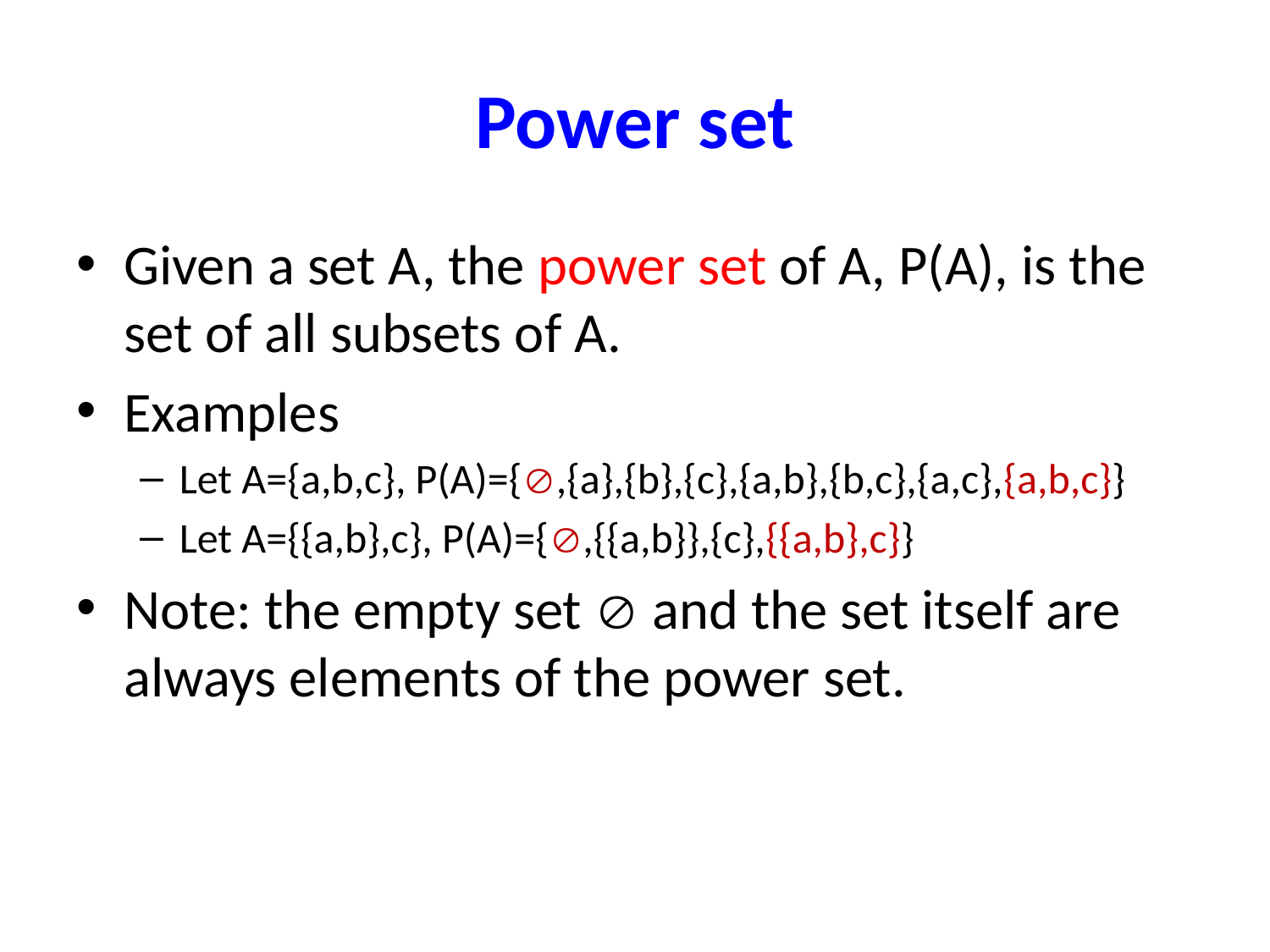

# Power set
Given a set A, the power set of A, P(A), is the set of all subsets of A.
Examples
Let A={a,b,c}, P(A)={∅,{a},{b},{c},{a,b},{b,c},{a,c},{a,b,c}}
Let A={{a,b},c}, P(A)={∅,{{a,b}},{c},{{a,b},c}}
Note: the empty set ∅ and the set itself are always elements of the power set.